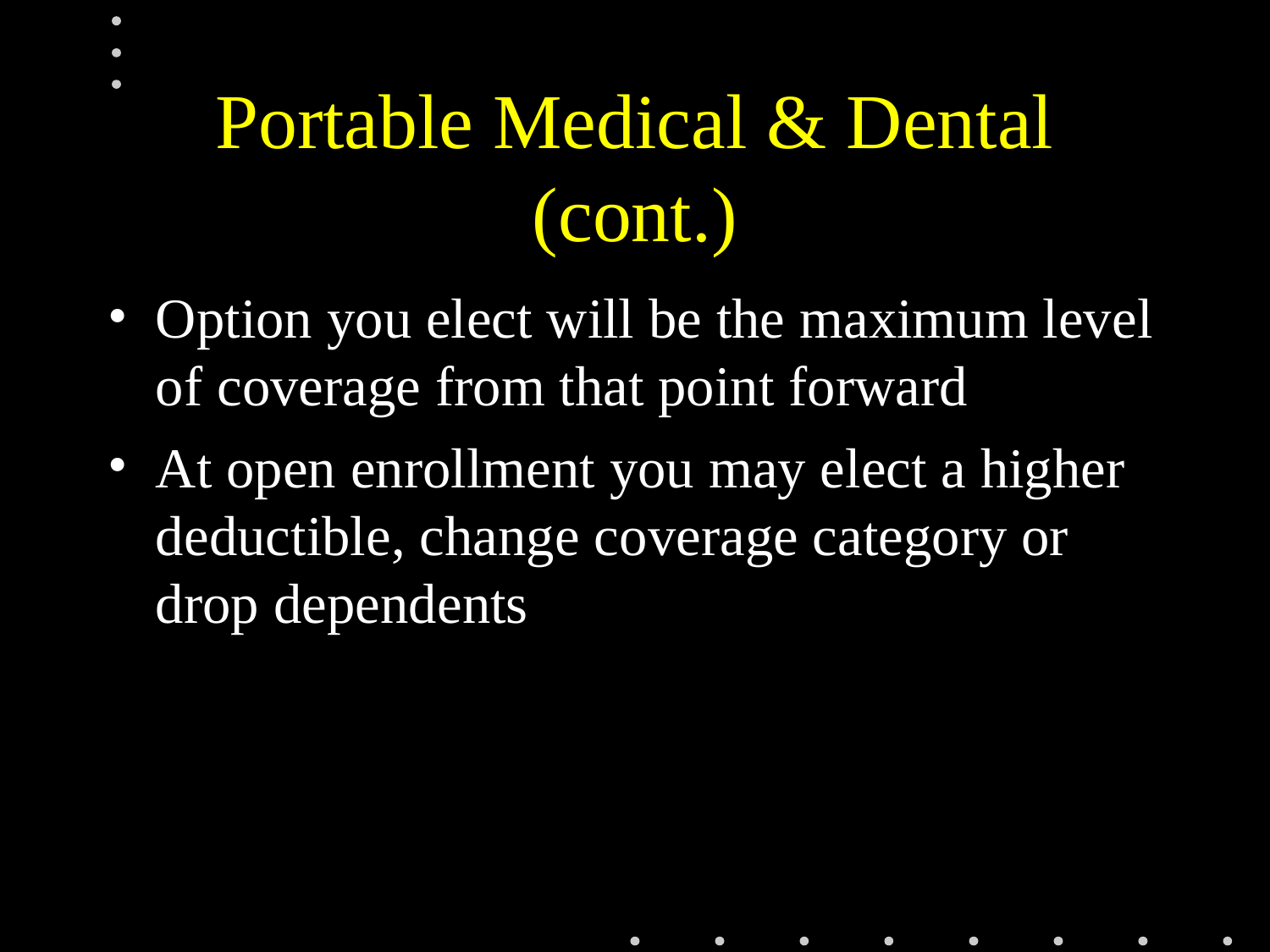

# Portable Medical & Dental (cont.)
Option you elect will be the maximum level of coverage from that point forward
At open enrollment you may elect a higher deductible, change coverage category or drop dependents